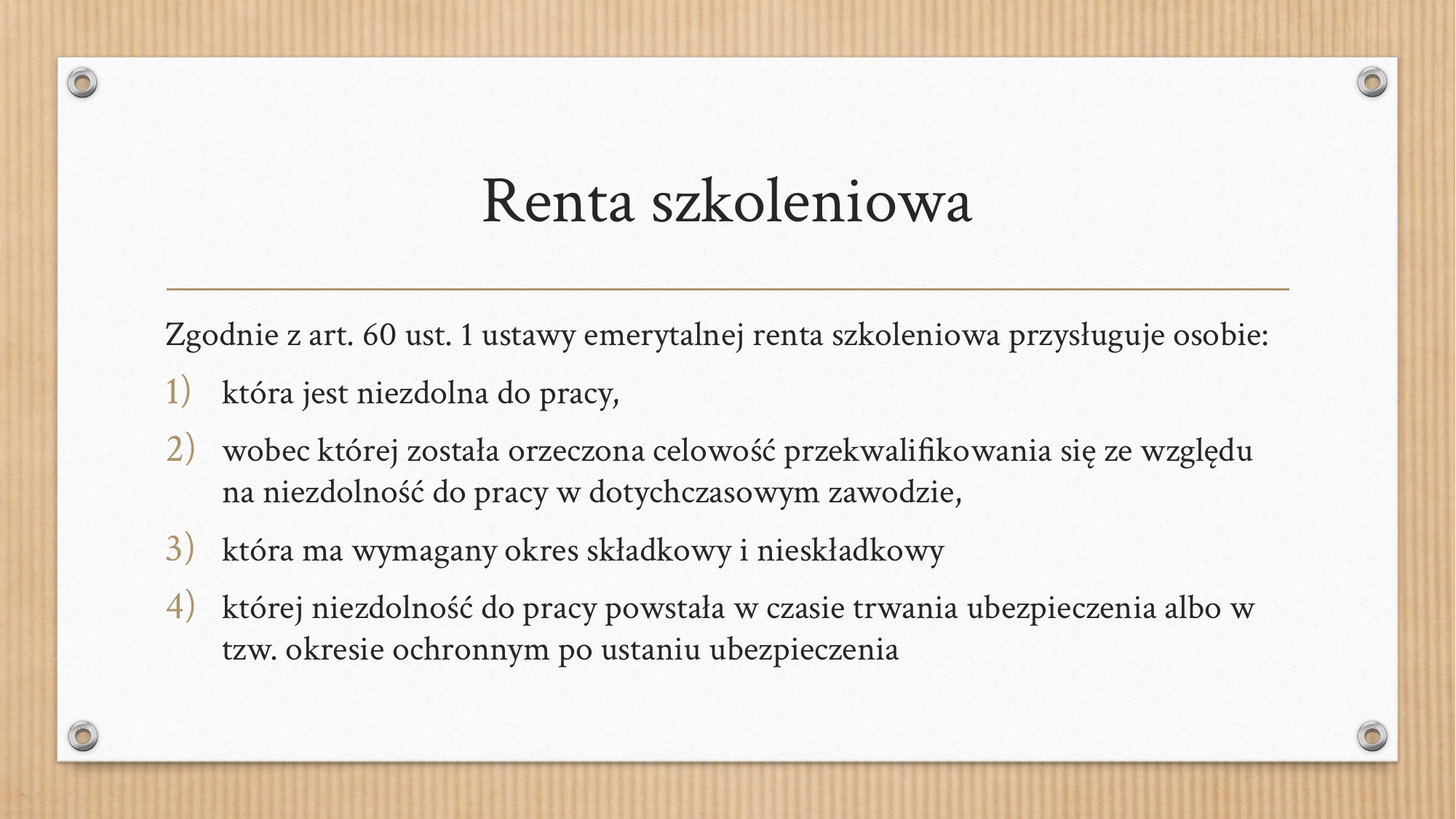

# Renta szkoleniowa
Zgodnie z art. 60 ust. 1 ustawy emerytalnej renta szkoleniowa przysługuje osobie:
która jest niezdolna do pracy,
wobec której została orzeczona celowość przekwalifikowania się ze względu na niezdolność do pracy w dotychczasowym zawodzie,
która ma wymagany okres składkowy i nieskładkowy
której niezdolność do pracy powstała w czasie trwania ubezpieczenia albo w tzw. okresie ochronnym po ustaniu ubezpieczenia